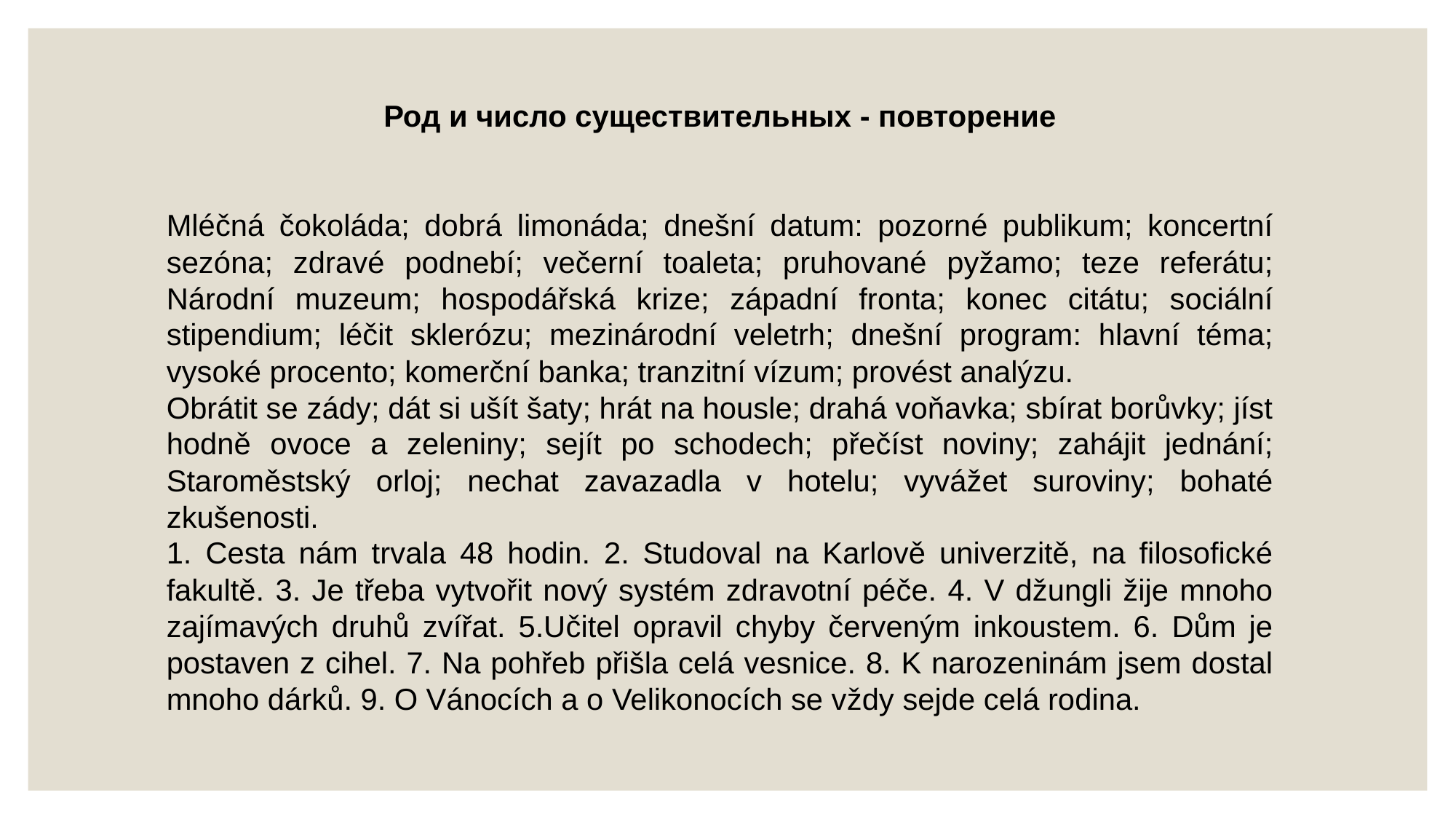

Род и число существительных - повторение

Mléčná čokoláda; dobrá limonáda; dnešní datum: pozorné publikum; koncertní sezóna; zdravé podnebí; večerní toaleta; pruhované pyžamo; teze referátu; Národní muzeum; hospodářská krize; západní fronta; konec citátu; sociální stipendium; léčit sklerózu; mezinárodní veletrh; dnešní program: hlavní téma; vysoké procento; komerční banka; tranzitní vízum; provést analýzu.
Obrátit se zády; dát si ušít šaty; hrát na housle; drahá voňavka; sbírat borůvky; jíst hodně ovoce a zeleniny; sejít po schodech; přečíst noviny; zahájit jednání; Staroměstský orloj; nechat zavazadla v hotelu; vyvážet suroviny; bohaté zkušenosti.
1. Cesta nám trvala 48 hodin. 2. Studoval na Karlově univerzitě, na filosofické fakultě. 3. Je třeba vytvořit nový systém zdravotní péče. 4. V džungli žije mnoho zajímavých druhů zvířat. 5.Učitel opravil chyby červeným inkoustem. 6. Dům je postaven z cihel. 7. Na pohřeb přišla celá vesnice. 8. K narozeninám jsem dostal mnoho dárků. 9. O Vánocích a o Velikonocích se vždy sejde celá rodina.